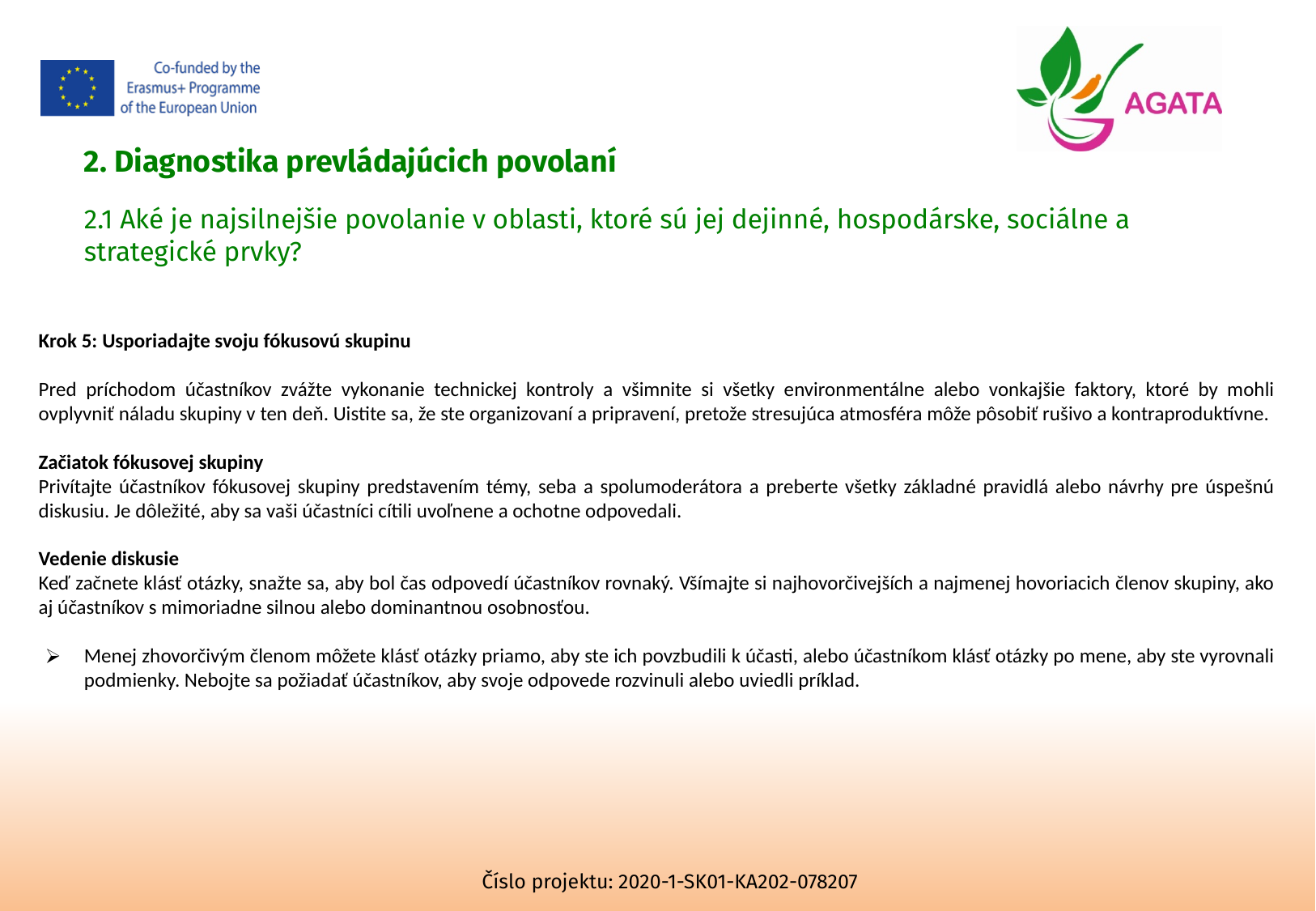

2. Diagnostika prevládajúcich povolaní
2.1 Aké je najsilnejšie povolanie v oblasti, ktoré sú jej dejinné, hospodárske, sociálne a strategické prvky?
Krok 5: Usporiadajte svoju fókusovú skupinu

Pred príchodom účastníkov zvážte vykonanie technickej kontroly a všimnite si všetky environmentálne alebo vonkajšie faktory, ktoré by mohli ovplyvniť náladu skupiny v ten deň. Uistite sa, že ste organizovaní a pripravení, pretože stresujúca atmosféra môže pôsobiť rušivo a kontraproduktívne.

Začiatok fókusovej skupiny
Privítajte účastníkov fókusovej skupiny predstavením témy, seba a spolumoderátora a preberte všetky základné pravidlá alebo návrhy pre úspešnú diskusiu. Je dôležité, aby sa vaši účastníci cítili uvoľnene a ochotne odpovedali.

Vedenie diskusie
Keď začnete klásť otázky, snažte sa, aby bol čas odpovedí účastníkov rovnaký. Všímajte si najhovorčivejších a najmenej hovoriacich členov skupiny, ako aj účastníkov s mimoriadne silnou alebo dominantnou osobnosťou.

Menej zhovorčivým členom môžete klásť otázky priamo, aby ste ich povzbudili k účasti, alebo účastníkom klásť otázky po mene, aby ste vyrovnali podmienky. Nebojte sa požiadať účastníkov, aby svoje odpovede rozvinuli alebo uviedli príklad.